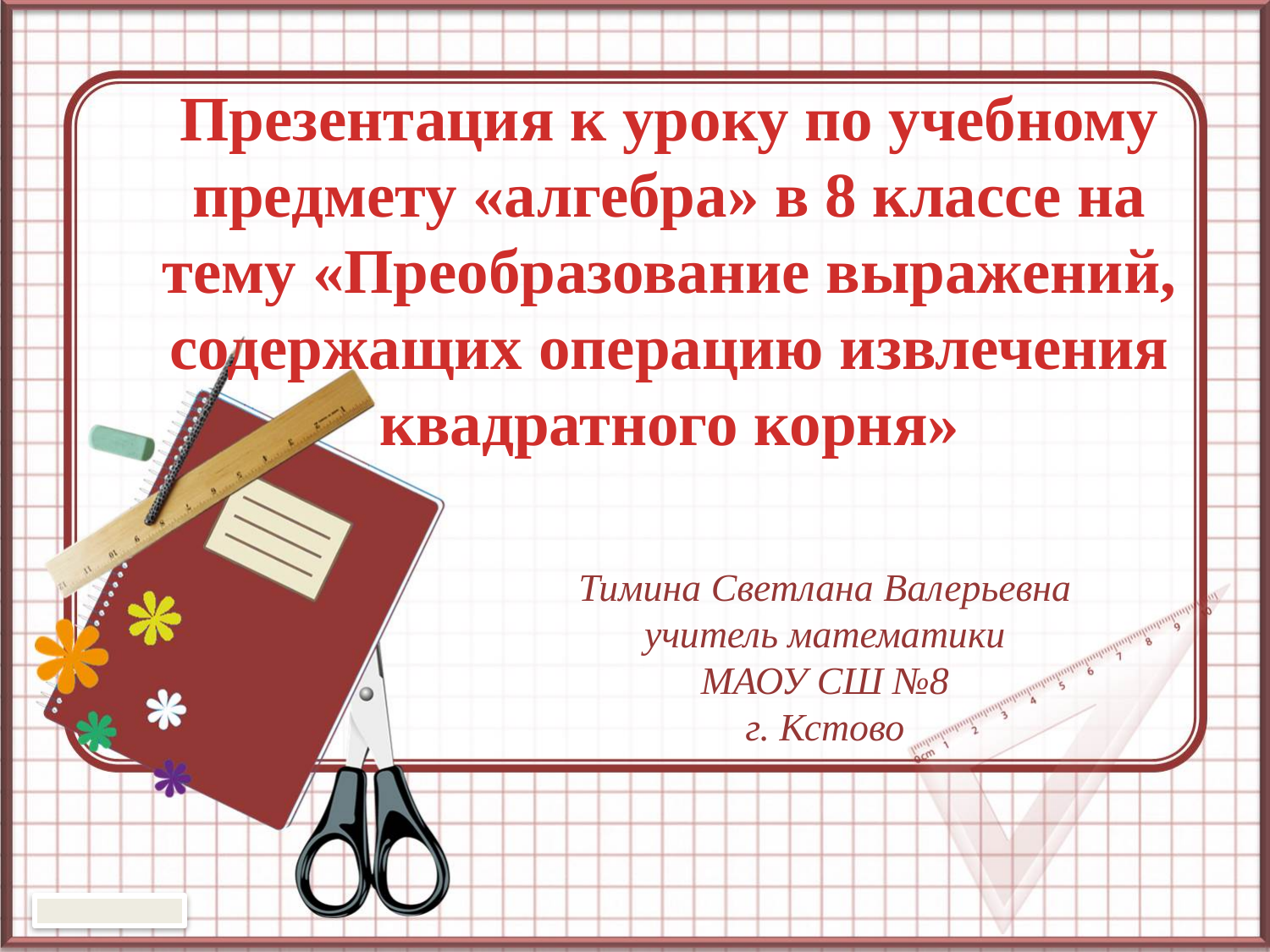

Презентация к уроку по учебному предмету «алгебра» в 8 классе на тему «Преобразование выражений, содержащих операцию извлечения квадратного корня»
Тимина Светлана Валерьевна
учитель математики
МАОУ СШ №8
г. Кстово